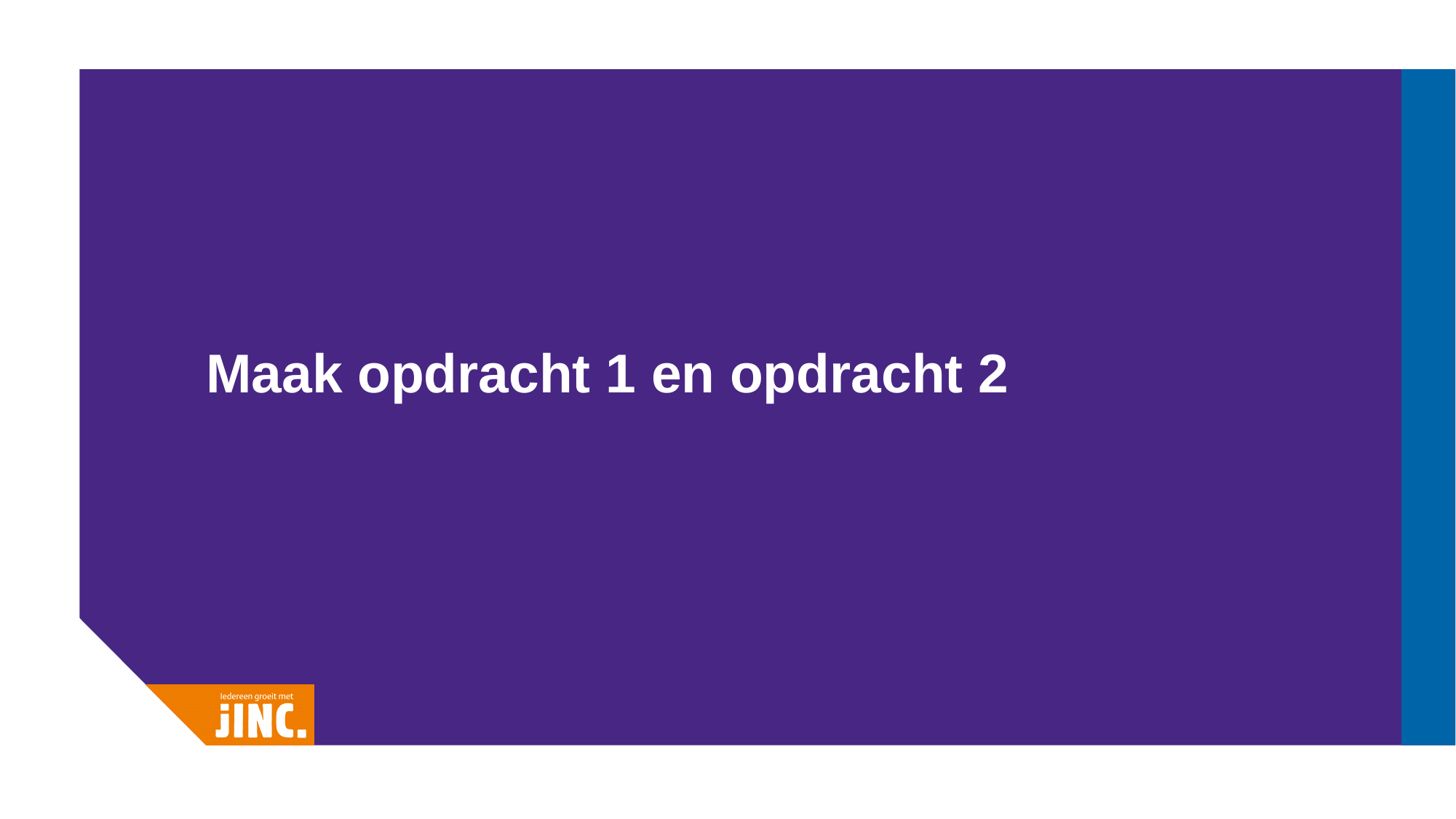

# Maak opdracht 1 en opdracht 2